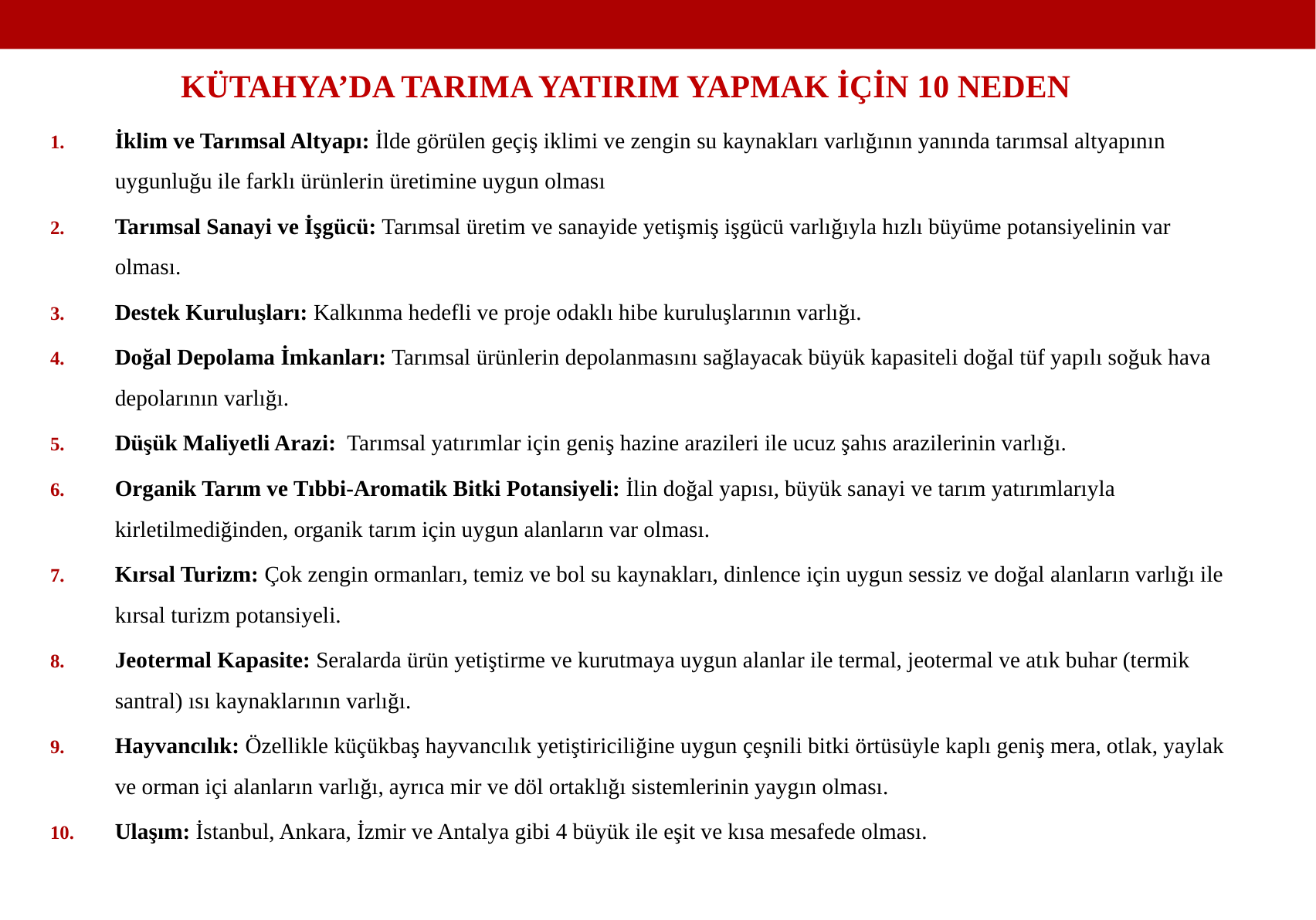

KÜTAHYA’DA TARIMA YATIRIM YAPMAK İÇİN 10 NEDEN
İklim ve Tarımsal Altyapı: İlde görülen geçiş iklimi ve zengin su kaynakları varlığının yanında tarımsal altyapının uygunluğu ile farklı ürünlerin üretimine uygun olması
Tarımsal Sanayi ve İşgücü: Tarımsal üretim ve sanayide yetişmiş işgücü varlığıyla hızlı büyüme potansiyelinin var olması.
Destek Kuruluşları: Kalkınma hedefli ve proje odaklı hibe kuruluşlarının varlığı.
Doğal Depolama İmkanları: Tarımsal ürünlerin depolanmasını sağlayacak büyük kapasiteli doğal tüf yapılı soğuk hava depolarının varlığı.
Düşük Maliyetli Arazi:  Tarımsal yatırımlar için geniş hazine arazileri ile ucuz şahıs arazilerinin varlığı.
Organik Tarım ve Tıbbi-Aromatik Bitki Potansiyeli: İlin doğal yapısı, büyük sanayi ve tarım yatırımlarıyla kirletilmediğinden, organik tarım için uygun alanların var olması.
Kırsal Turizm: Çok zengin ormanları, temiz ve bol su kaynakları, dinlence için uygun sessiz ve doğal alanların varlığı ile kırsal turizm potansiyeli.
Jeotermal Kapasite: Seralarda ürün yetiştirme ve kurutmaya uygun alanlar ile termal, jeotermal ve atık buhar (termik santral) ısı kaynaklarının varlığı.
Hayvancılık: Özellikle küçükbaş hayvancılık yetiştiriciliğine uygun çeşnili bitki örtüsüyle kaplı geniş mera, otlak, yaylak ve orman içi alanların varlığı, ayrıca mir ve döl ortaklığı sistemlerinin yaygın olması.
Ulaşım: İstanbul, Ankara, İzmir ve Antalya gibi 4 büyük ile eşit ve kısa mesafede olması.